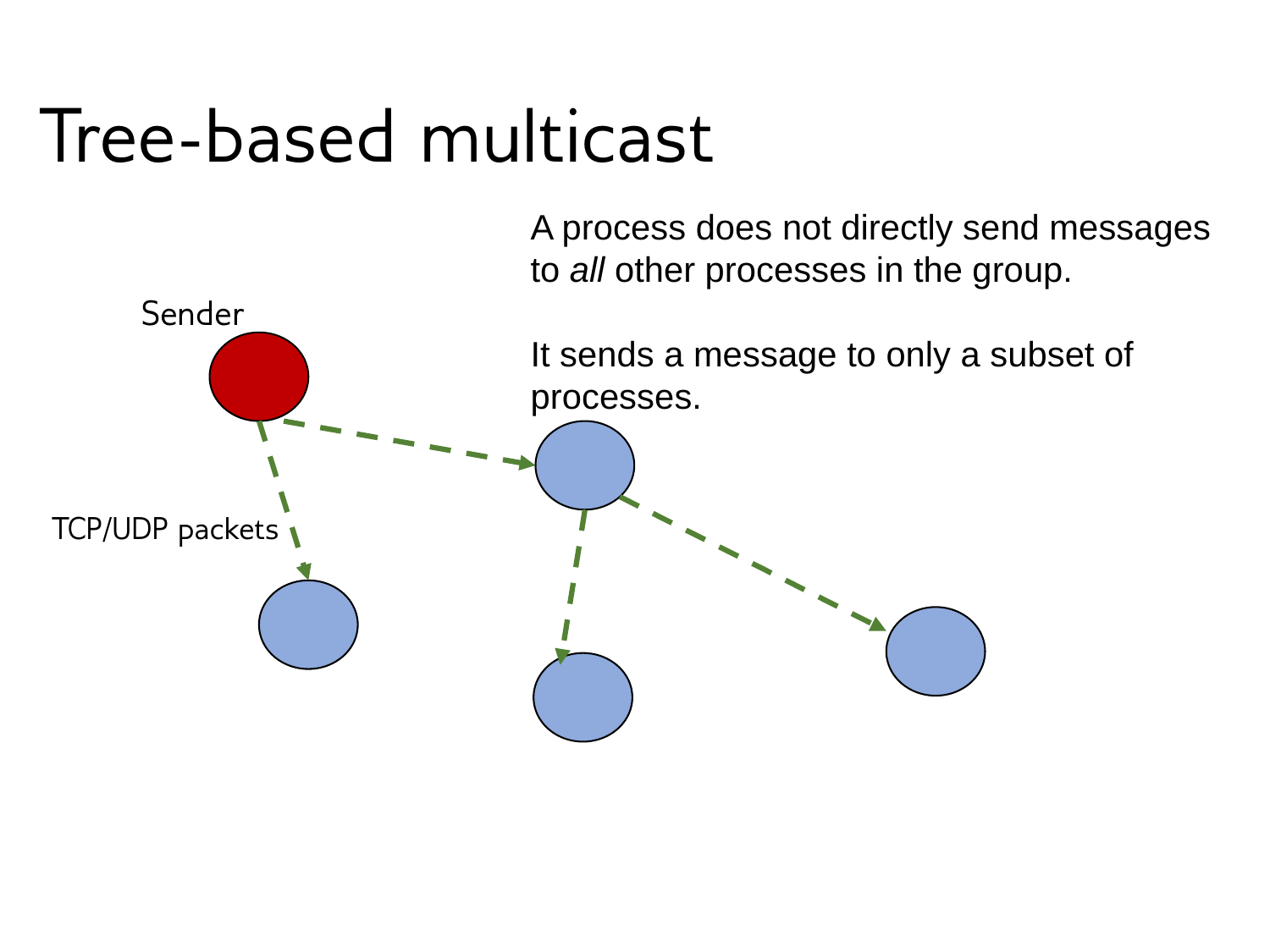

# Tree-based multicast

A process does not directly send messages to all other processes in the group.

It sends a message to only a subset of processes.
Sender

TCP/UDP packets